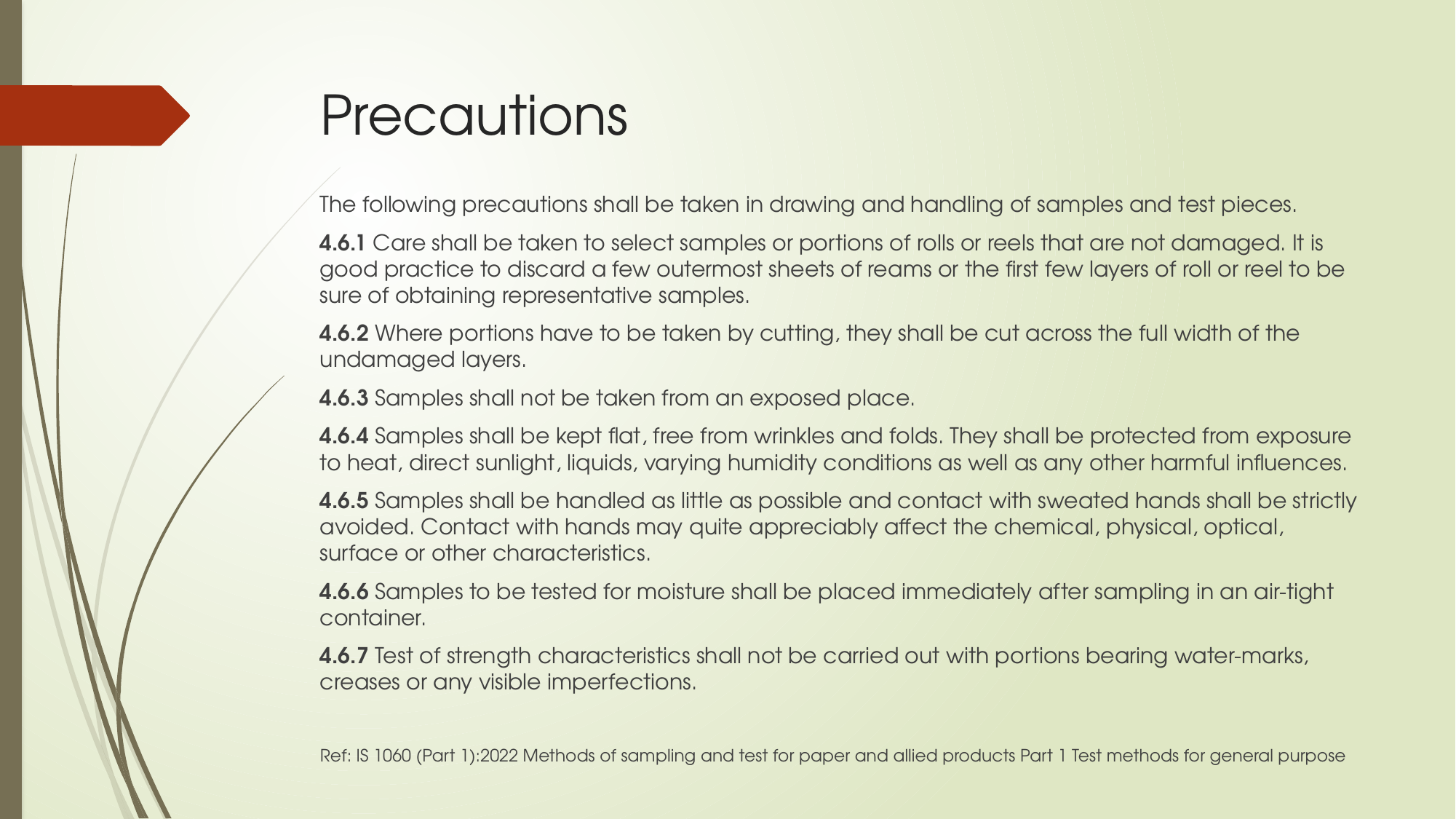

# Precautions
The following precautions shall be taken in drawing and handling of samples and test pieces.
4.6.1 Care shall be taken to select samples or portions of rolls or reels that are not damaged. It is good practice to discard a few outermost sheets of reams or the first few layers of roll or reel to be sure of obtaining representative samples.
4.6.2 Where portions have to be taken by cutting, they shall be cut across the full width of the undamaged layers.
4.6.3 Samples shall not be taken from an exposed place.
4.6.4 Samples shall be kept flat, free from wrinkles and folds. They shall be protected from exposure to heat, direct sunlight, liquids, varying humidity conditions as well as any other harmful influences.
4.6.5 Samples shall be handled as little as possible and contact with sweated hands shall be strictly avoided. Contact with hands may quite appreciably affect the chemical, physical, optical, surface or other characteristics.
4.6.6 Samples to be tested for moisture shall be placed immediately after sampling in an air-tight container.
4.6.7 Test of strength characteristics shall not be carried out with portions bearing water-marks, creases or any visible imperfections.

Ref: IS 1060 (Part 1):2022 Methods of sampling and test for paper and allied products Part 1 Test methods for general purpose